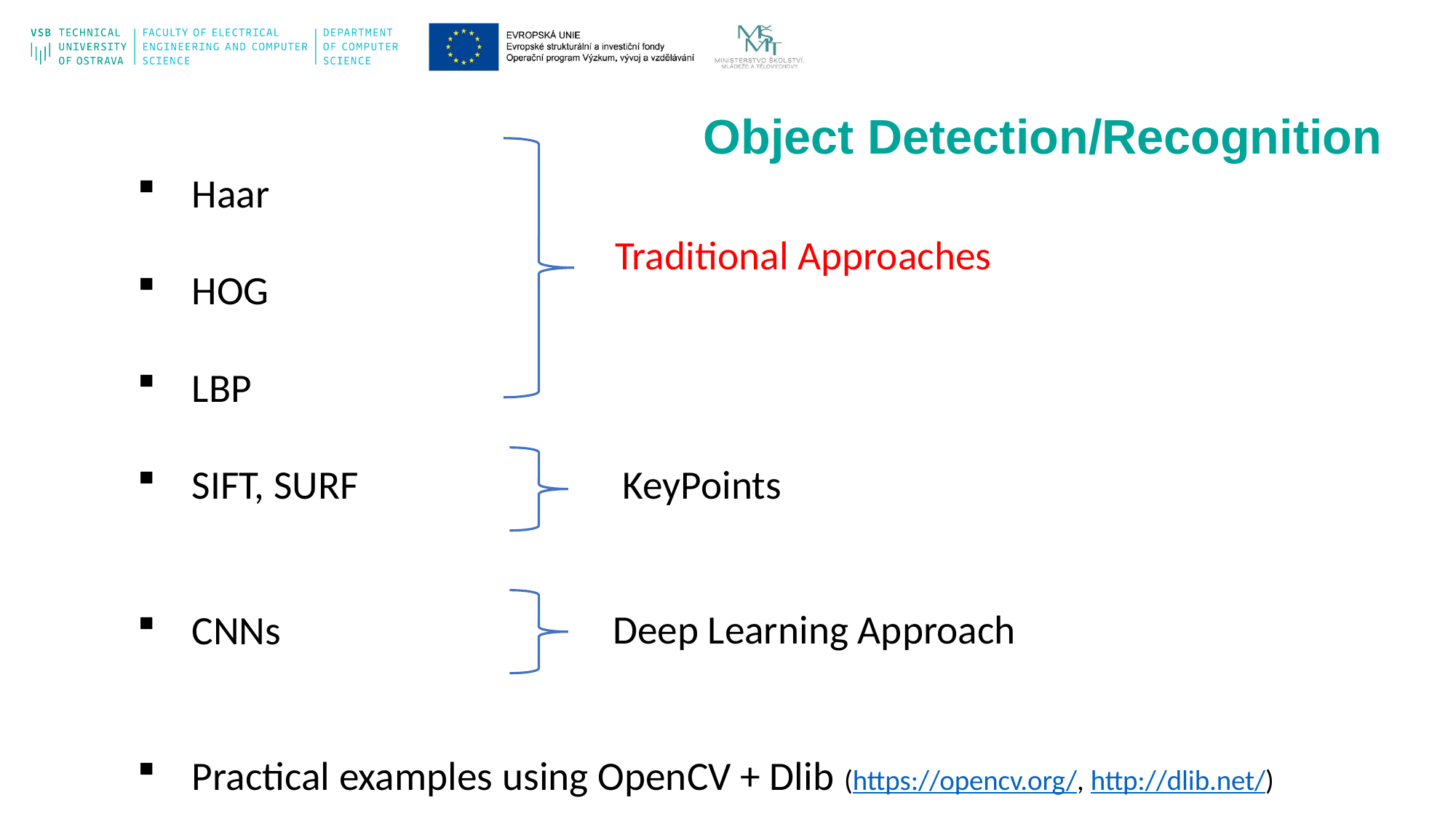

Object Detection/Recognition

Haar

HOG

LBP

SIFT, SURF                             KeyPoints

CNNs

Practical examples using OpenCV + Dlib (https://opencv.org/, http://dlib.net/)

Traditional Approaches

Deep Learning Approach